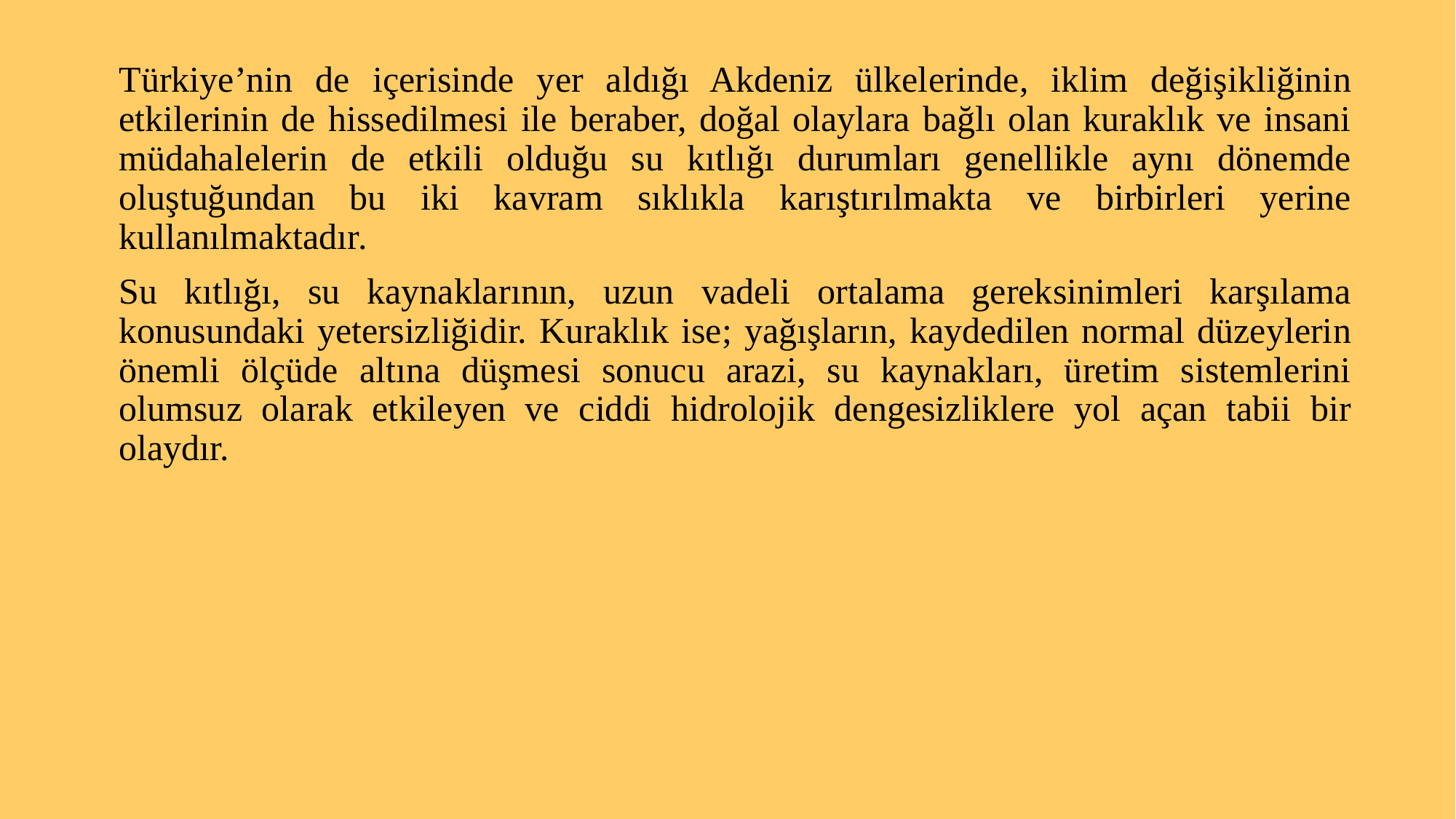

Türkiye’nin de içerisinde yer aldığı Akdeniz ülkelerinde, iklim değişikliğinin etkilerinin de hissedilmesi ile beraber, doğal olaylara bağlı olan kuraklık ve insani müdahalelerin de etkili olduğu su kıtlığı durumları genellikle aynı dönemde oluştuğundan bu iki kavram sıklıkla karıştırılmakta ve birbirleri yerine kullanılmaktadır.
Su kıtlığı, su kaynaklarının, uzun vadeli ortalama gereksinimleri karşılama konusundaki yetersizliğidir. Kuraklık ise; yağışların, kaydedilen normal düzeylerin önemli ölçüde altına düşmesi sonucu arazi, su kaynakları, üretim sistemlerini olumsuz olarak etkileyen ve ciddi hidrolojik dengesizliklere yol açan tabii bir olaydır.